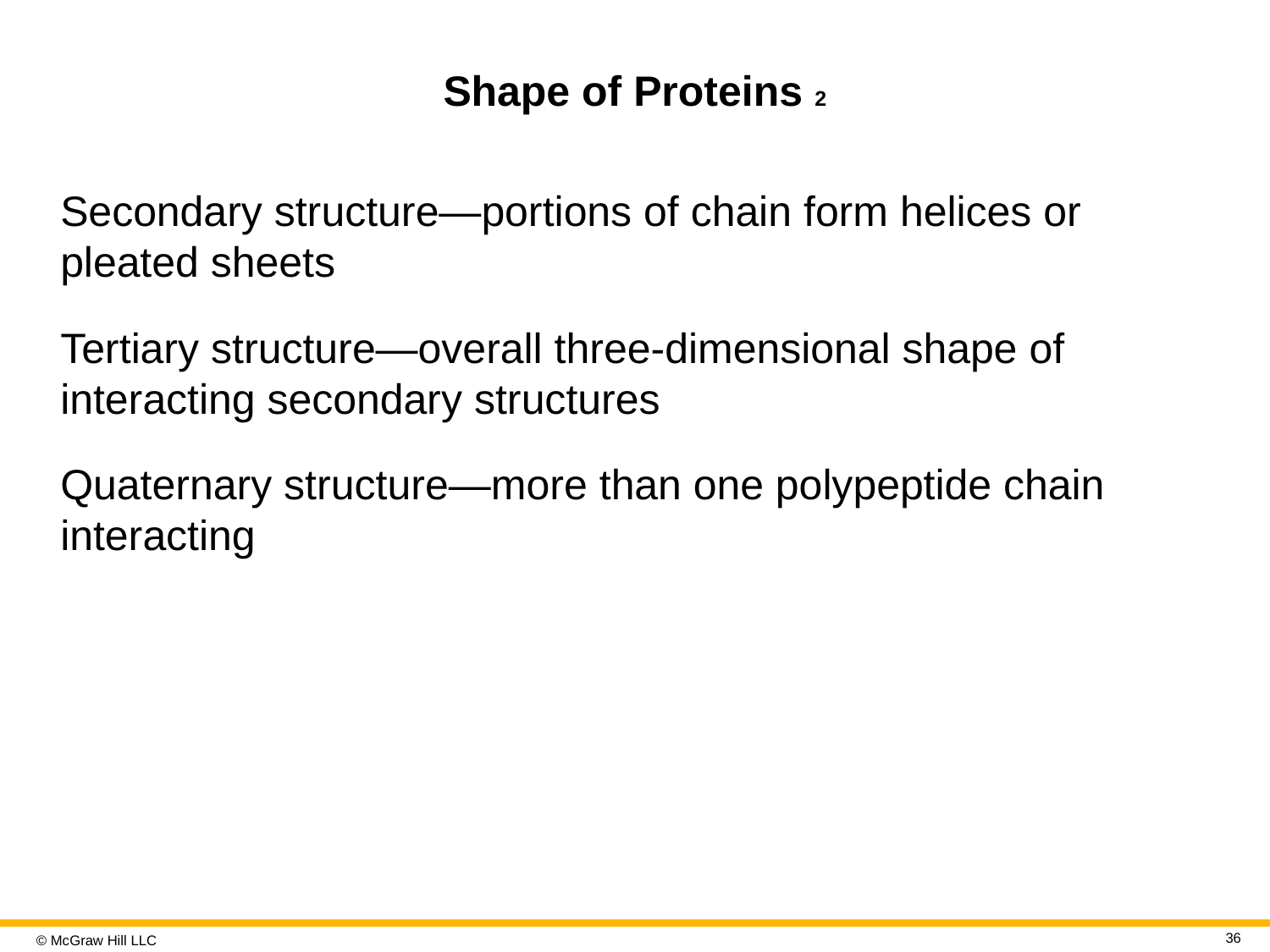

# Shape of Proteins 2
Secondary structure—portions of chain form helices or pleated sheets
Tertiary structure—overall three-dimensional shape of interacting secondary structures
Quaternary structure—more than one polypeptide chain interacting
36